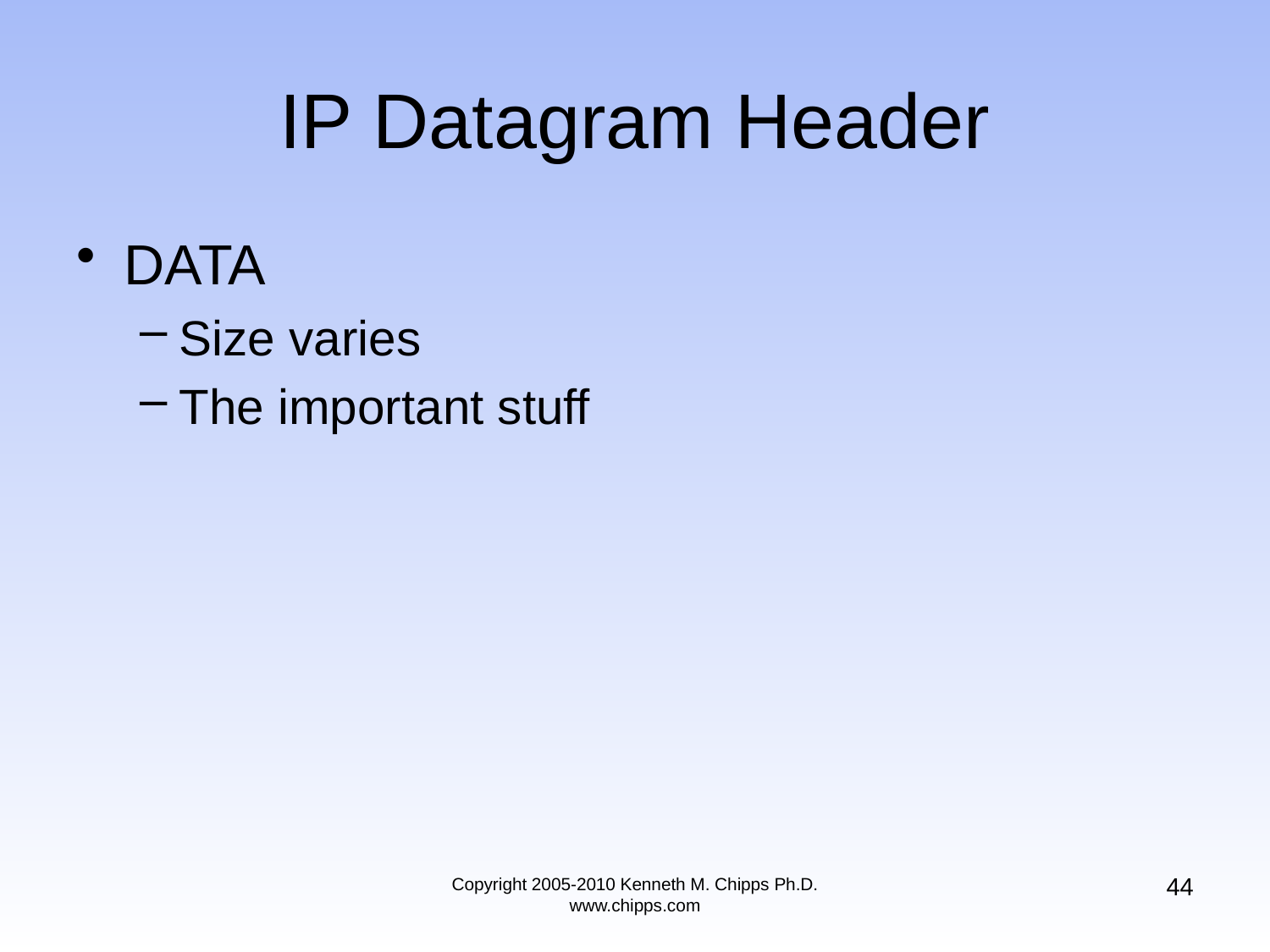

# IP Datagram Header
DATA
Size varies
The important stuff
44
Copyright 2005-2010 Kenneth M. Chipps Ph.D. www.chipps.com